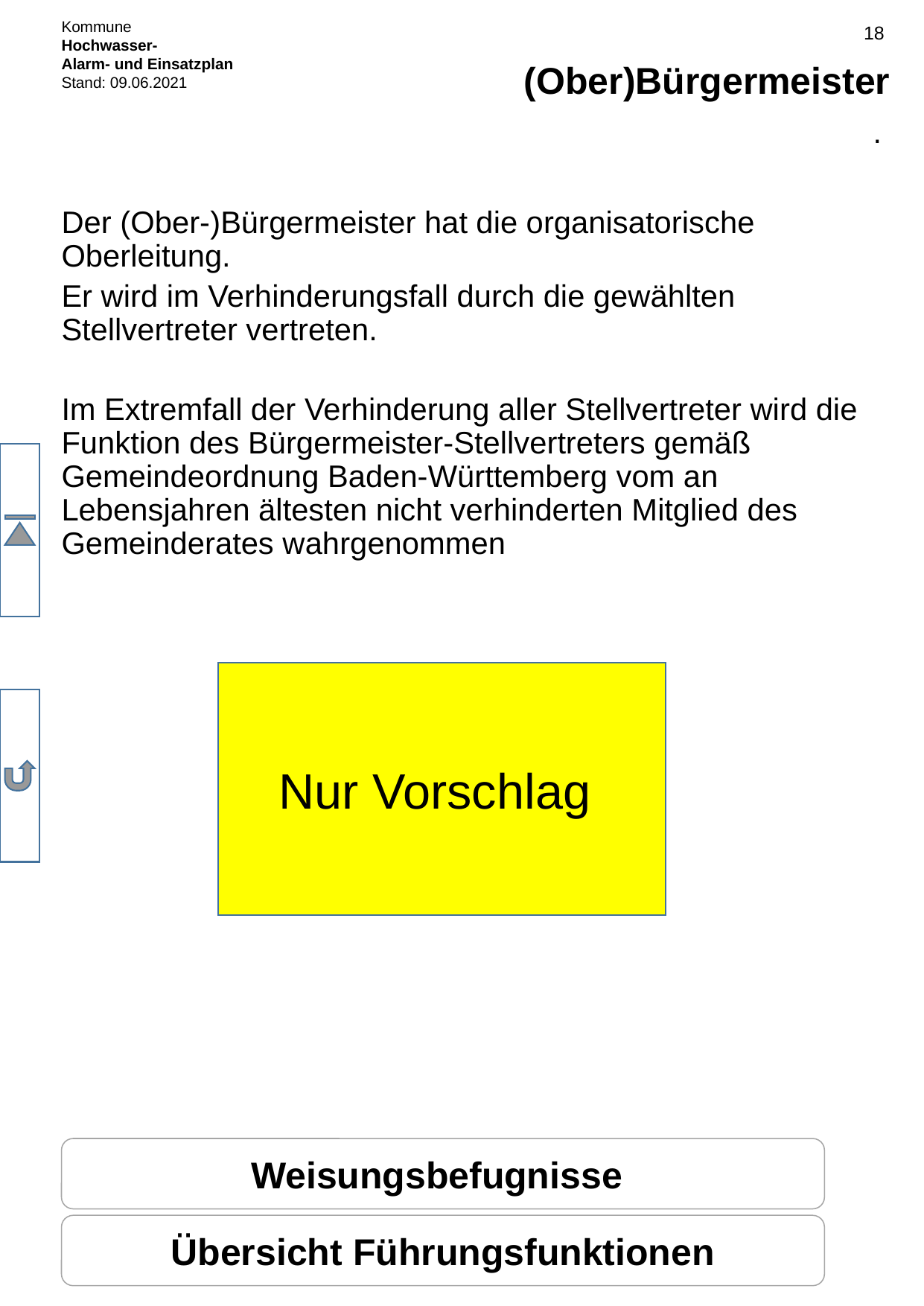

# (Ober)Bürgermeister
.

Der (Ober-)Bürgermeister hat die organisatorische Oberleitung.
Er wird im Verhinderungsfall durch die gewählten Stellvertreter vertreten.

Im Extremfall der Verhinderung aller Stellvertreter wird die Funktion des Bürgermeister-Stellvertreters gemäß Gemeindeordnung Baden-Württemberg vom an Lebensjahren ältesten nicht verhinderten Mitglied des Gemeinderates wahrgenommen
Nur Vorschlag
Weisungsbefugnisse
Übersicht Führungsfunktionen